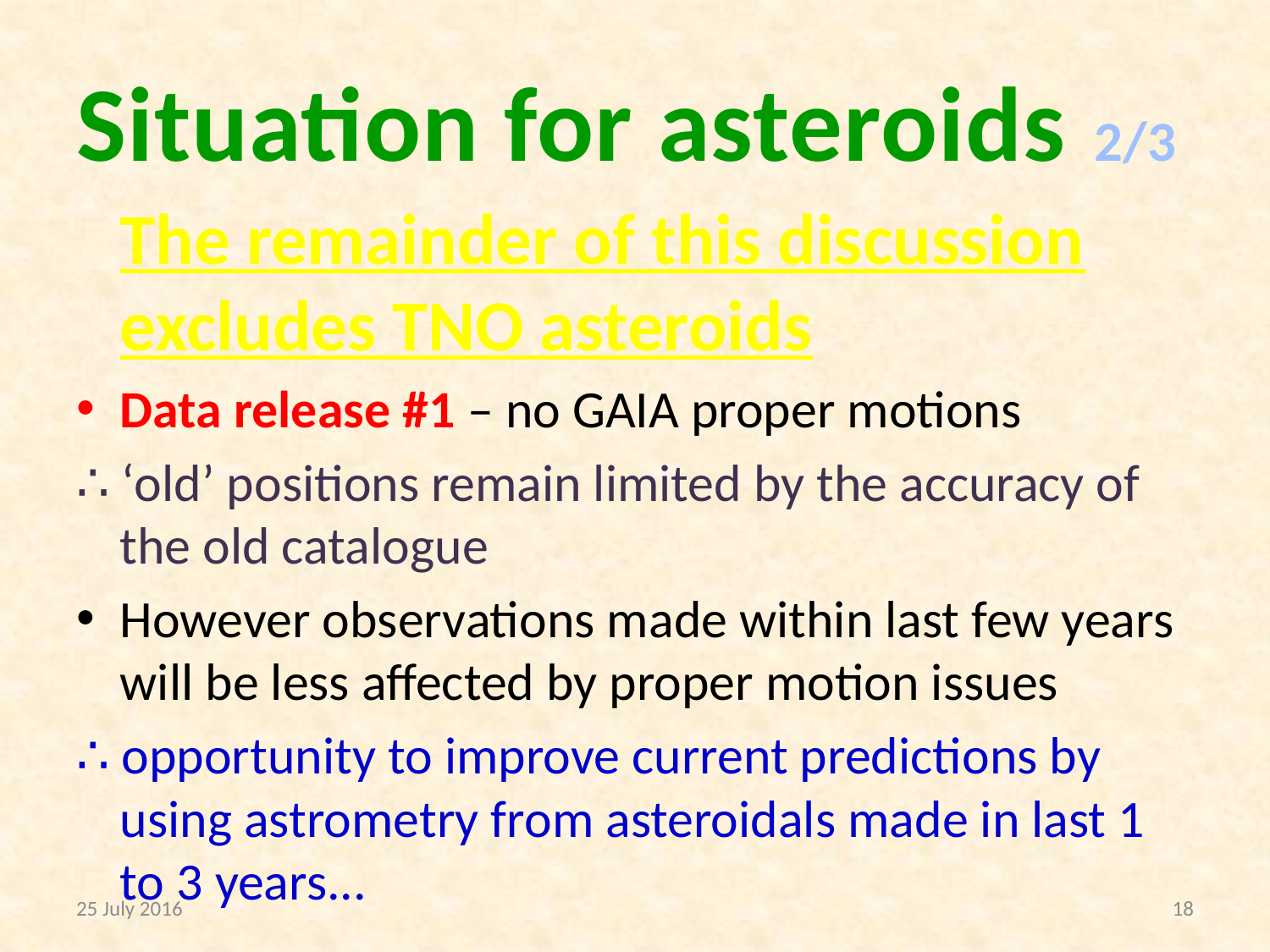

Situation for asteroids 2/3
The remainder of this discussion excludes TNO asteroids
Data release #1 – no GAIA proper motions
∴ ‘old’ positions remain limited by the accuracy of the old catalogue
However observations made within last few years will be less affected by proper motion issues
∴ opportunity to improve current predictions by using astrometry from asteroidals made in last 1 to 3 years...

25 July 2016
18